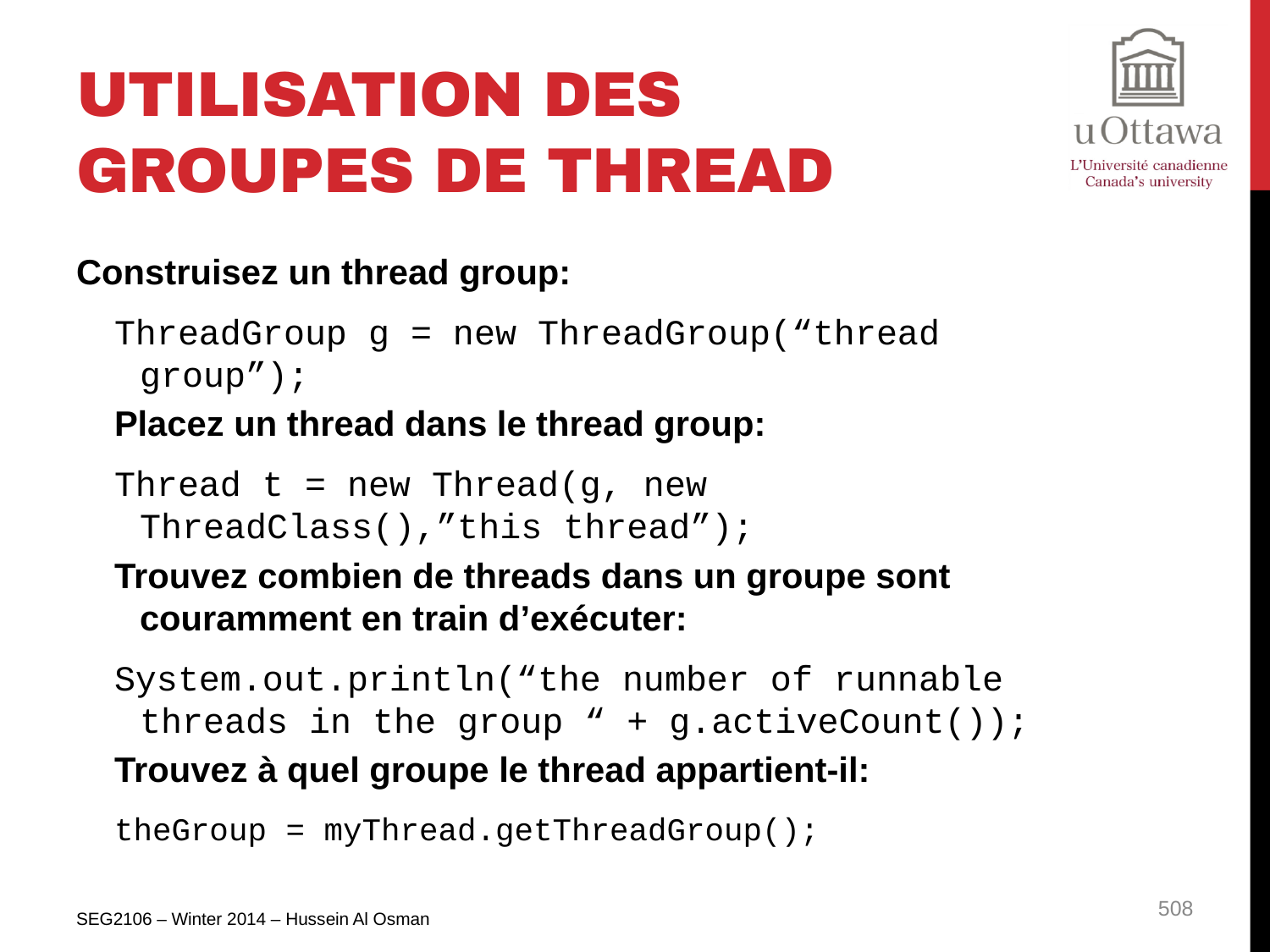

# Utilisation des groupes de thread
Construisez un thread group:
ThreadGroup g = new ThreadGroup(“thread group”);
Placez un thread dans le thread group:
Thread t = new Thread(g, new ThreadClass(),”this thread”);
Trouvez combien de threads dans un groupe sont couramment en train d’exécuter:
System.out.println(“the number of runnable threads in the group “ + g.activeCount());
Trouvez à quel groupe le thread appartient-il:
theGroup = myThread.getThreadGroup();
SEG2106 – Winter 2014 – Hussein Al Osman
508